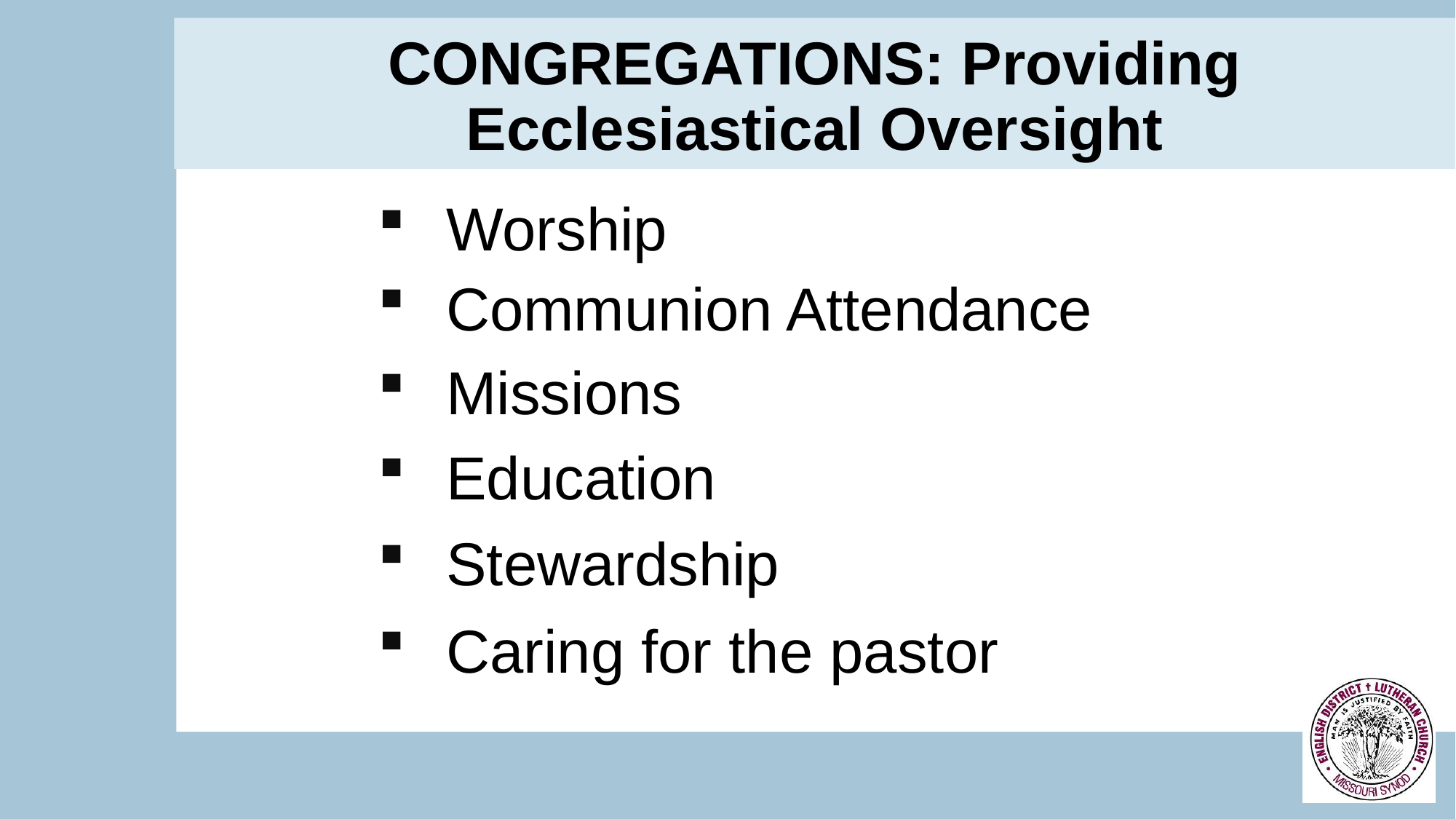

CONGREGATIONS: Providing Ecclesiastical Oversight
Worship

Communion Attendance

Missions

Education

Stewardship

Caring for the pastor